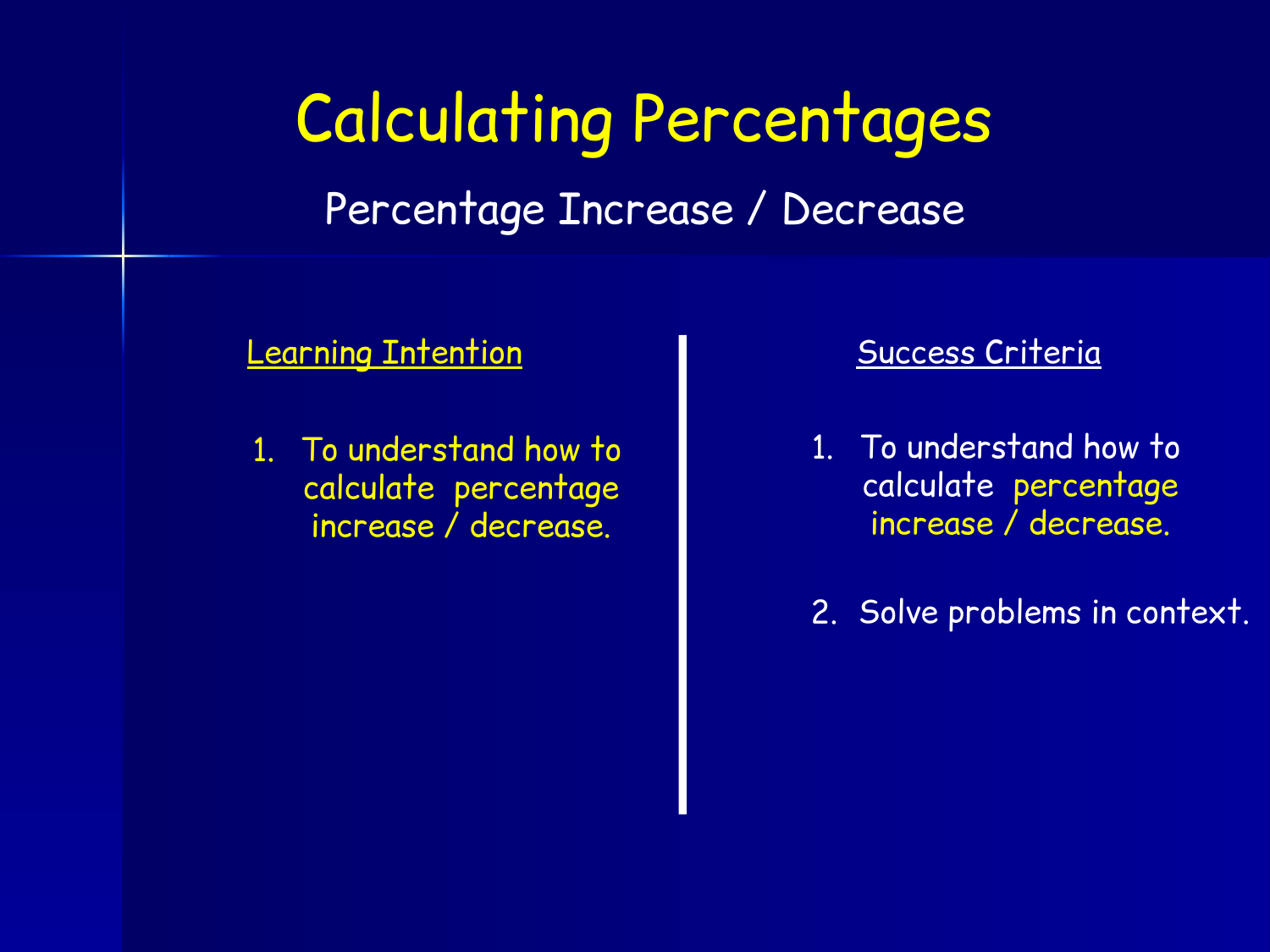

Calculating Percentages
Percentage Increase / Decrease
Learning Intention
Success Criteria

To understand how to calculate  percentage increase / decrease.
To understand how to calculate  percentage increase / decrease.
Solve problems in context.